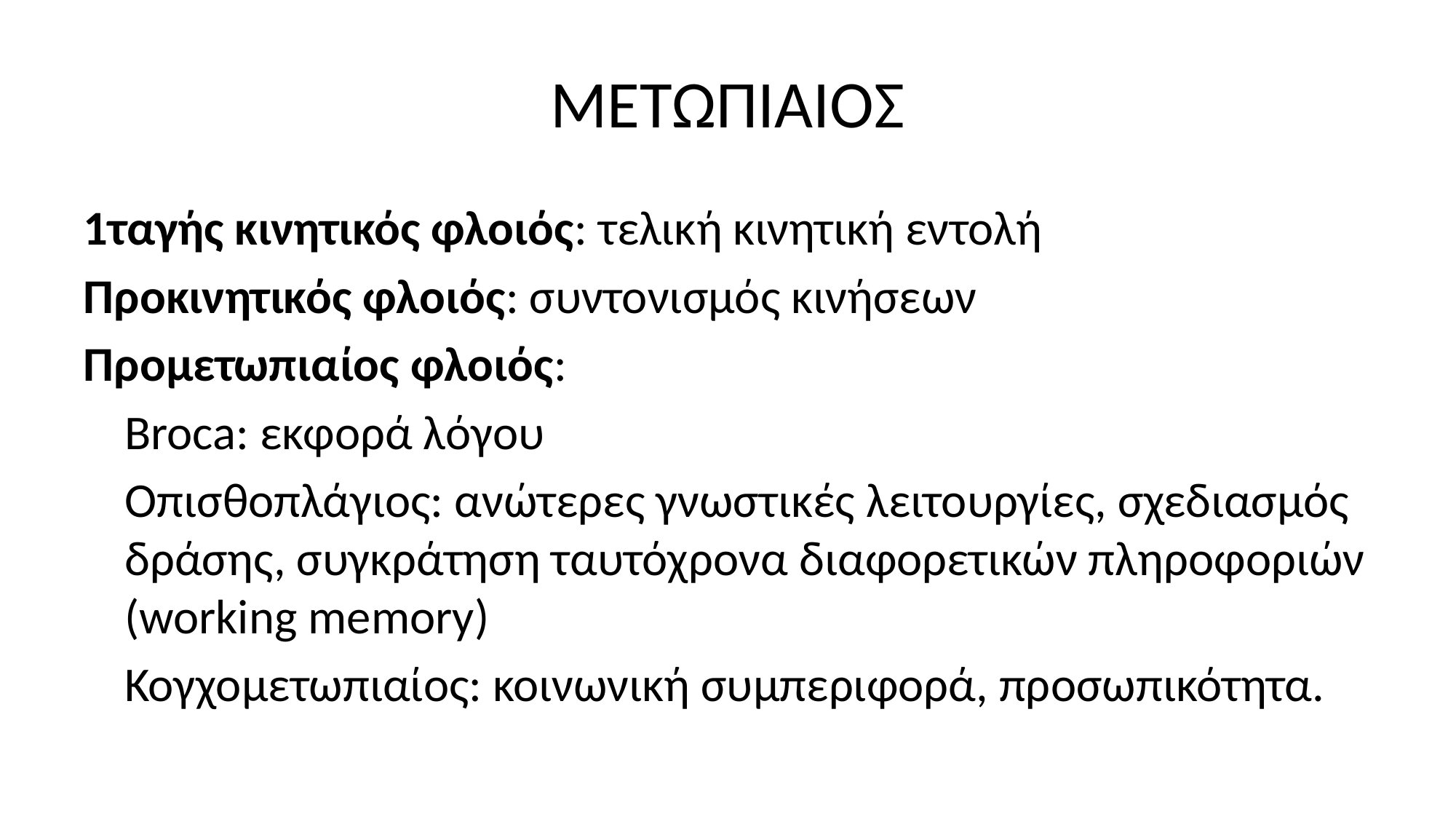

# ΜΕΤΩΠΙΑΙΟΣ
1ταγής κινητικός φλοιός: τελική κινητική εντολή
Προκινητικός φλοιός: συντονισμός κινήσεων
Προμετωπιαίος φλοιός:
	Broca: εκφορά λόγου
	Οπισθοπλάγιος: ανώτερες γνωστικές λειτουργίες, σχεδιασμός δράσης, συγκράτηση ταυτόχρονα διαφορετικών πληροφοριών (working memory)
	Κογχομετωπιαίος: κοινωνική συμπεριφορά, προσωπικότητα.